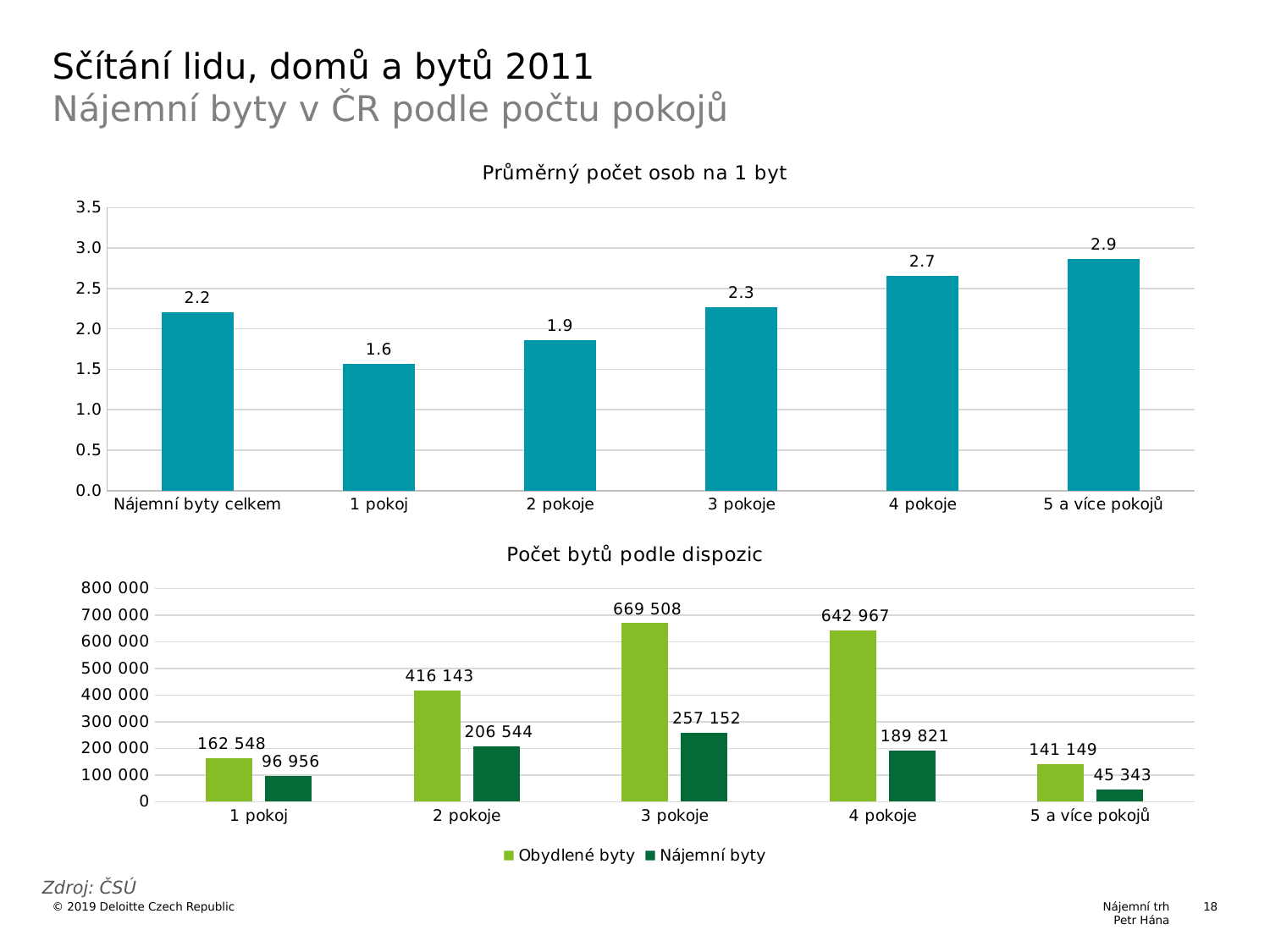

# Sčítání lidu, domů a bytů 2011 Nájemní byty v ČR podle počtu pokojů

### Chart:

| Category | Průměrný počet osob na 1 byt |
|---|---|
| Nájemní byty celkem | 2.2064550727228367 |
| 1 pokoj | 1.565472998060976 |
| 2 pokoje | 1.8626975366023704 |
| 3 pokoje | 2.271197579641613 |
| 4 pokoje | 2.6574931119317675 |
| 5 a více pokojů | 2.867057759742408 |

### Chart: Počet bytů podle dispozic

| Category | Obydlené byty | Nájemní byty |
|---|---|---|
| 1 pokoj | 162548.0 | 96956.0 |
| 2 pokoje | 416143.0 | 206544.0 |
| 3 pokoje | 669508.0 | 257152.0 |
| 4 pokoje | 642967.0 | 189821.0 |
| 5 a více pokojů | 141149.0 | 45343.0 |
Zdroj: ČSÚ